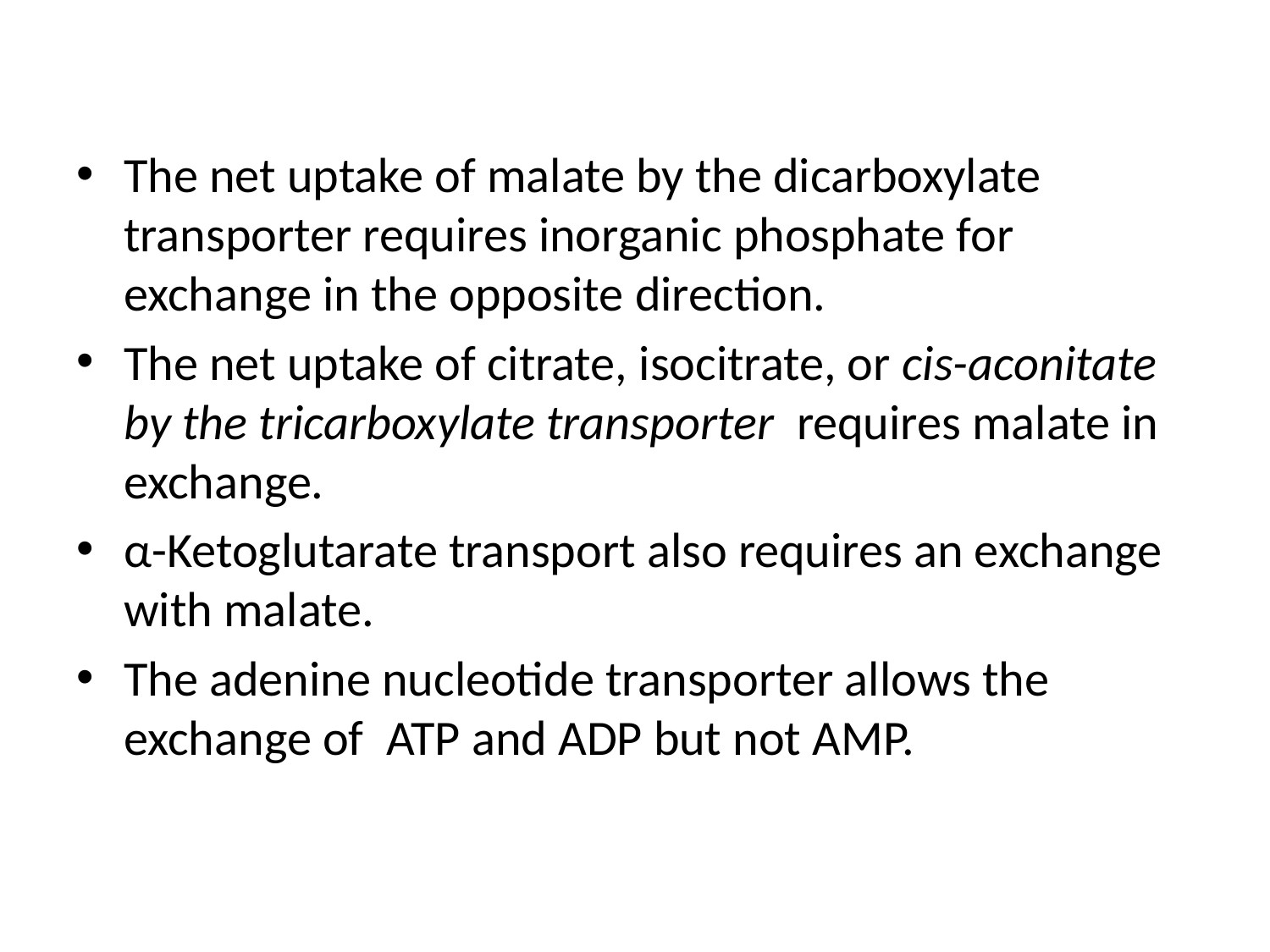

# .

The net uptake of malate by the dicarboxylate transporter requires inorganic phosphate for exchange in the opposite direction.
The net uptake of citrate, isocitrate, or cis-aconitate by the tricarboxylate transporter  requires malate in exchange.
α-Ketoglutarate transport also requires an exchange with malate.
The adenine nucleotide transporter allows the exchange of  ATP and ADP but not AMP.